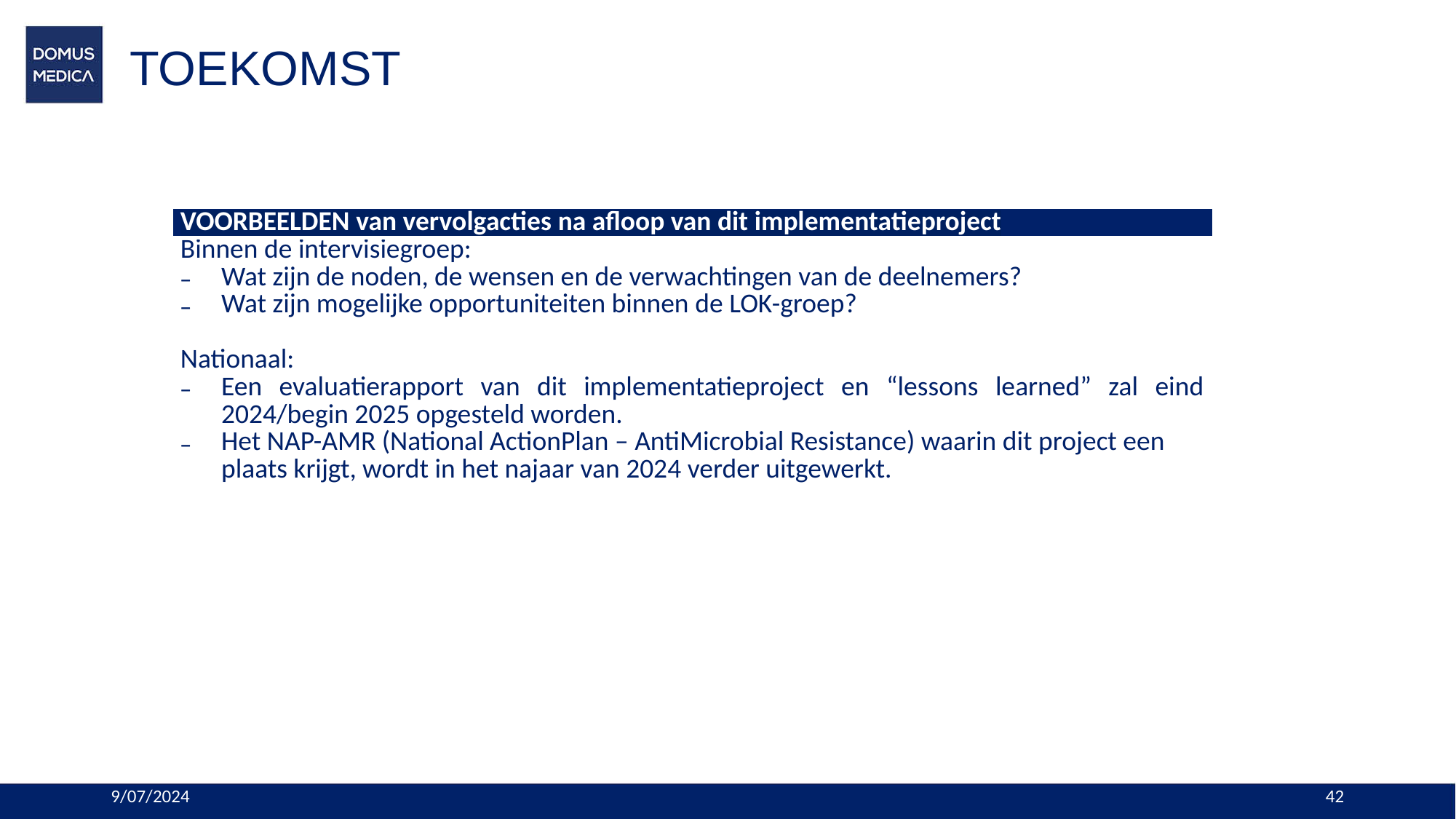

# TOEKOMST
| VOORBEELDEN van vervolgacties na afloop van dit implementatieproject |
| --- |
| Binnen de intervisiegroep: Wat zijn de noden, de wensen en de verwachtingen van de deelnemers? Wat zijn mogelijke opportuniteiten binnen de LOK-groep? Nationaal: Een evaluatierapport van dit implementatieproject en “lessons learned” zal eind 2024/begin 2025 opgesteld worden. Het NAP-AMR (National ActionPlan – AntiMicrobial Resistance) waarin dit project een plaats krijgt, wordt in het najaar van 2024 verder uitgewerkt. |
9/07/2024
42